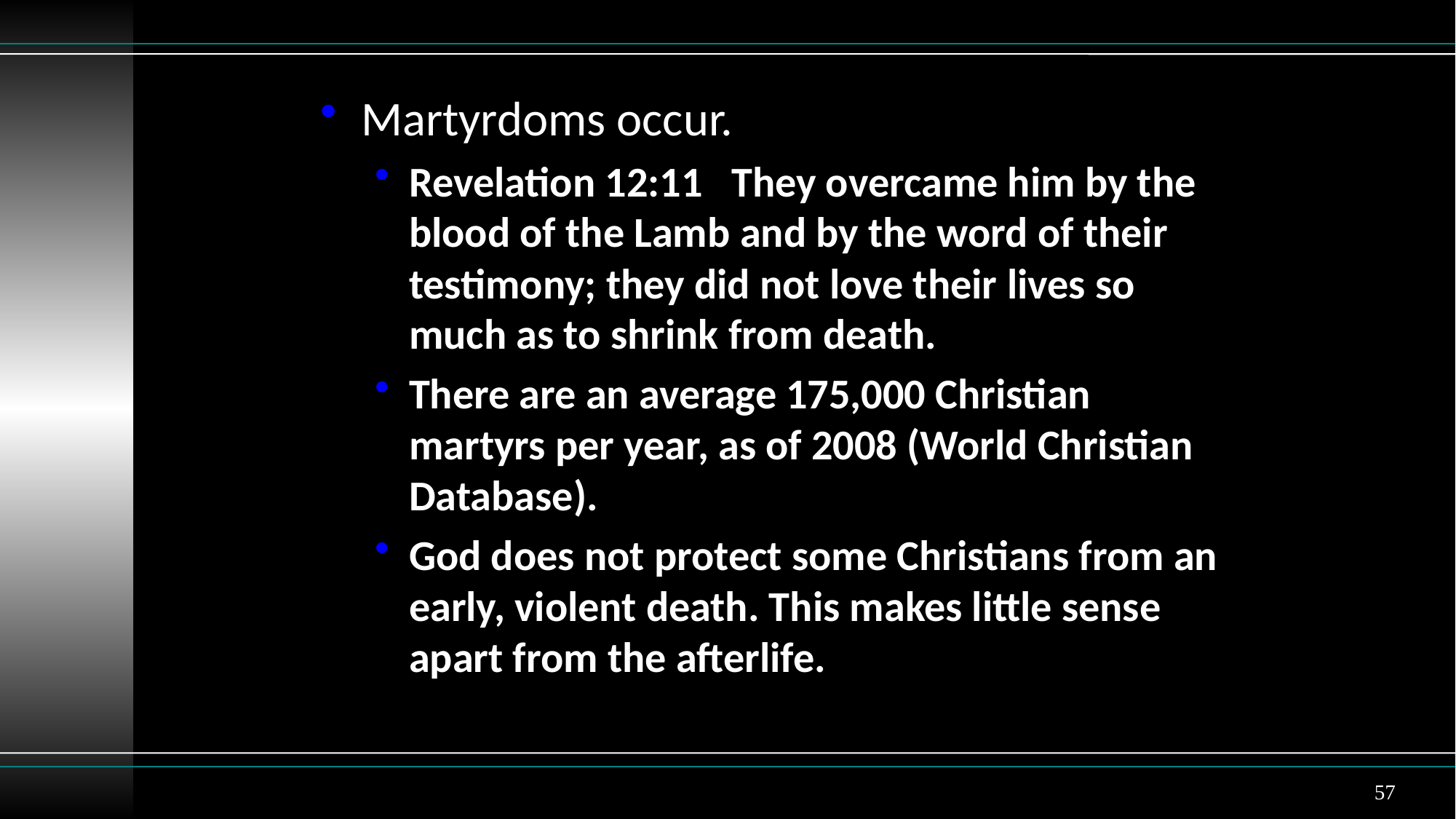

Martyrdoms occur.
Revelation 12:11   They overcame him by the blood of the Lamb and by the word of their testimony; they did not love their lives so much as to shrink from death.
There are an average 175,000 Christian martyrs per year, as of 2008 (World Christian Database).
God does not protect some Christians from an early, violent death. This makes little sense apart from the afterlife.
57